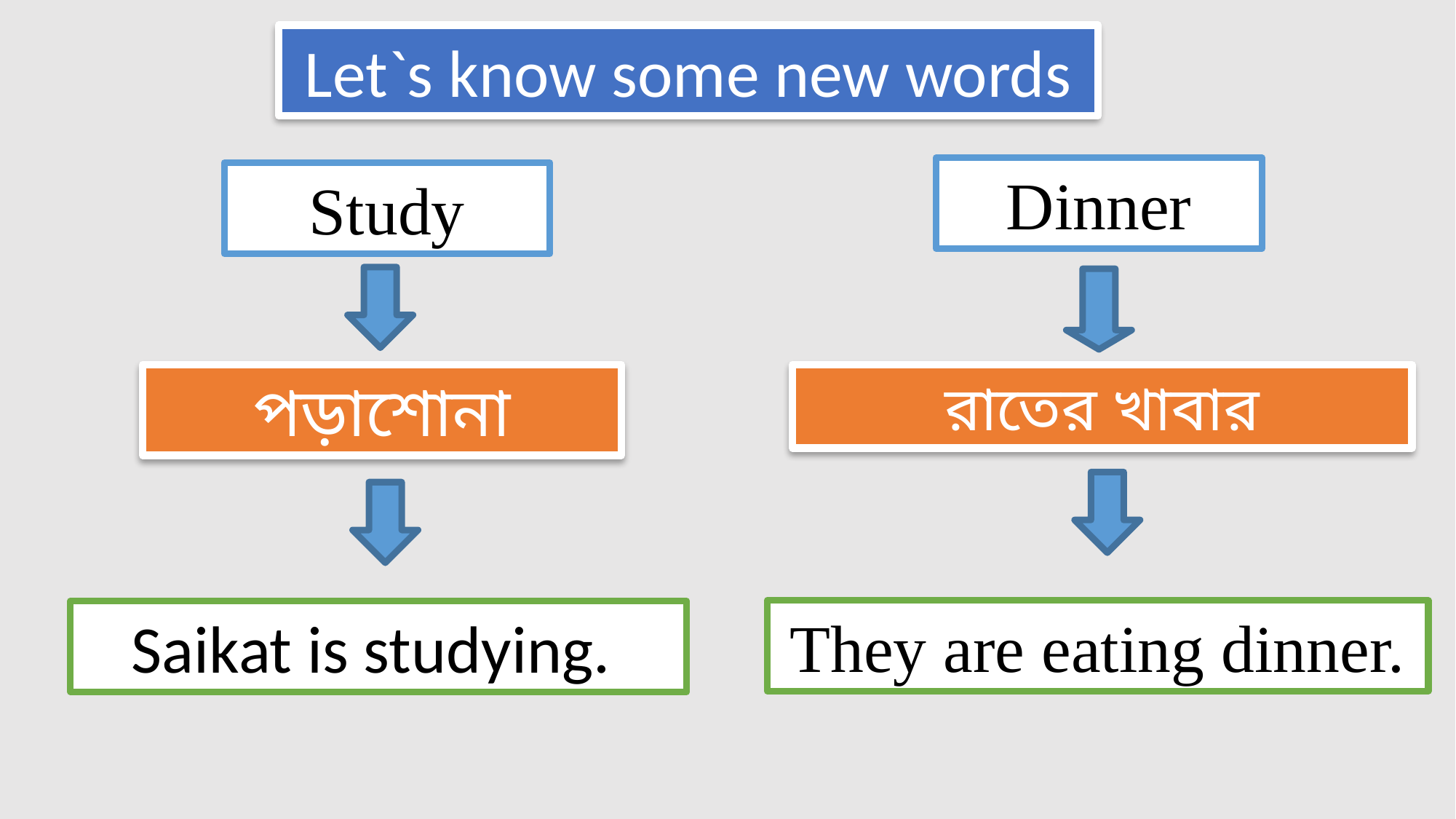

Let`s know some new words
Dinner
Study

পড়াশোনা
রাতের খাবার

They are eating dinner.
Saikat is studying.